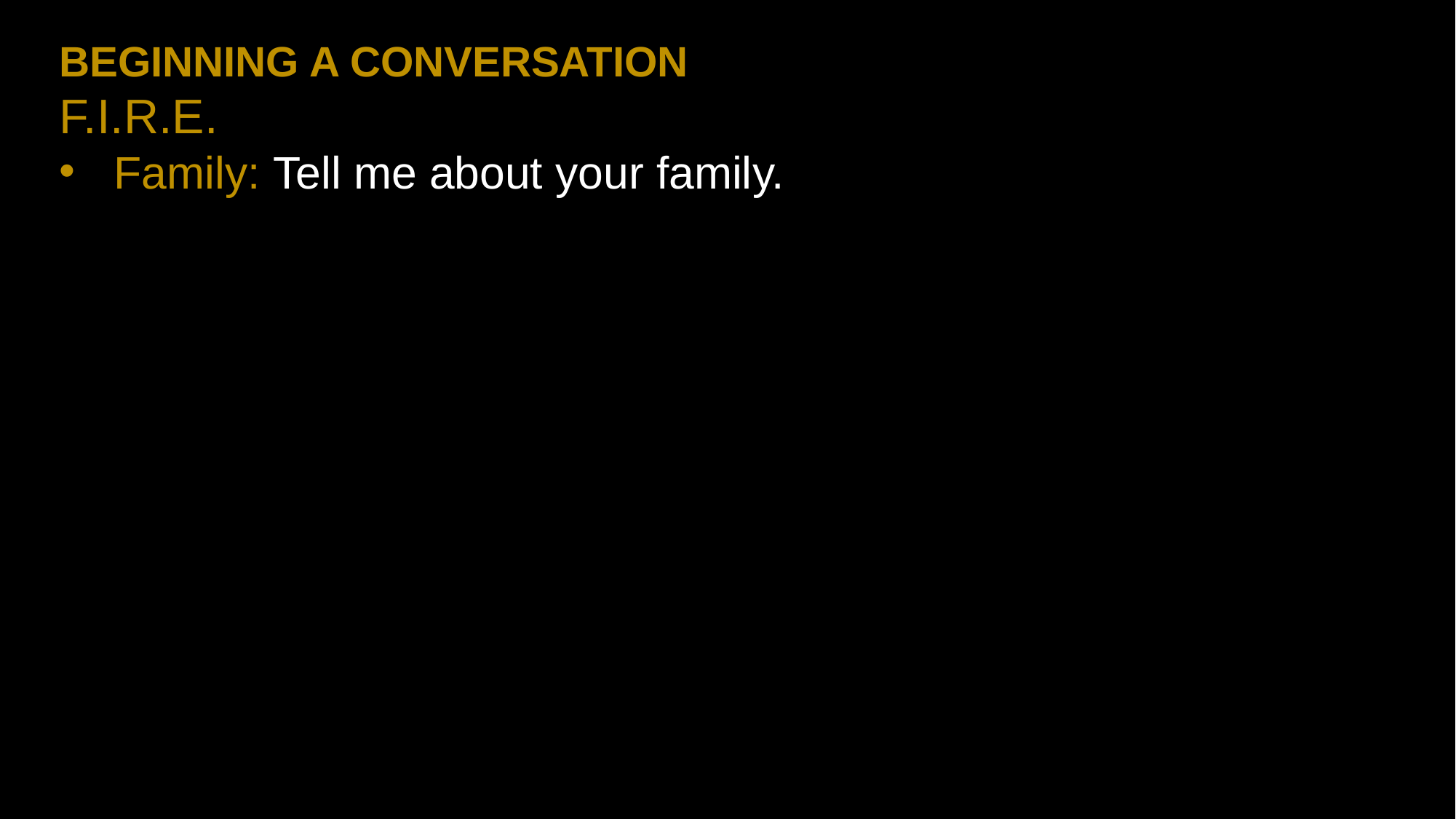

BEGINNING A CONVERSATION
F.I.R.E.
Family: Tell me about your family.